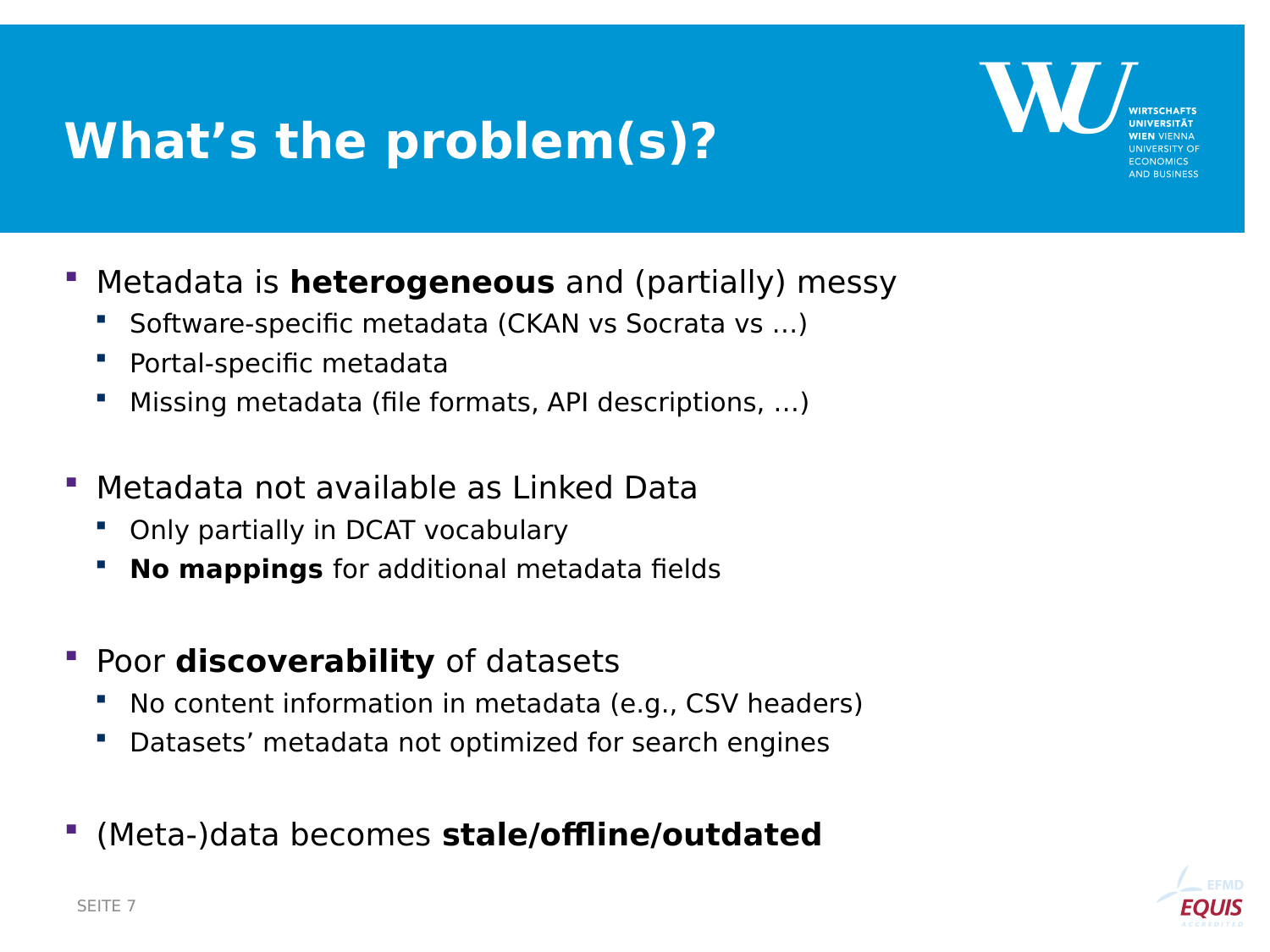

# What’s the problem(s)?
Metadata is heterogeneous and (partially) messy
Software-specific metadata (CKAN vs Socrata vs …)
Portal-specific metadata
Missing metadata (file formats, API descriptions, …)

Metadata not available as Linked Data
Only partially in DCAT vocabulary
No mappings for additional metadata fields

Poor discoverability of datasets
No content information in metadata (e.g., CSV headers)
Datasets’ metadata not optimized for search engines

(Meta-)data becomes stale/offline/outdated

7